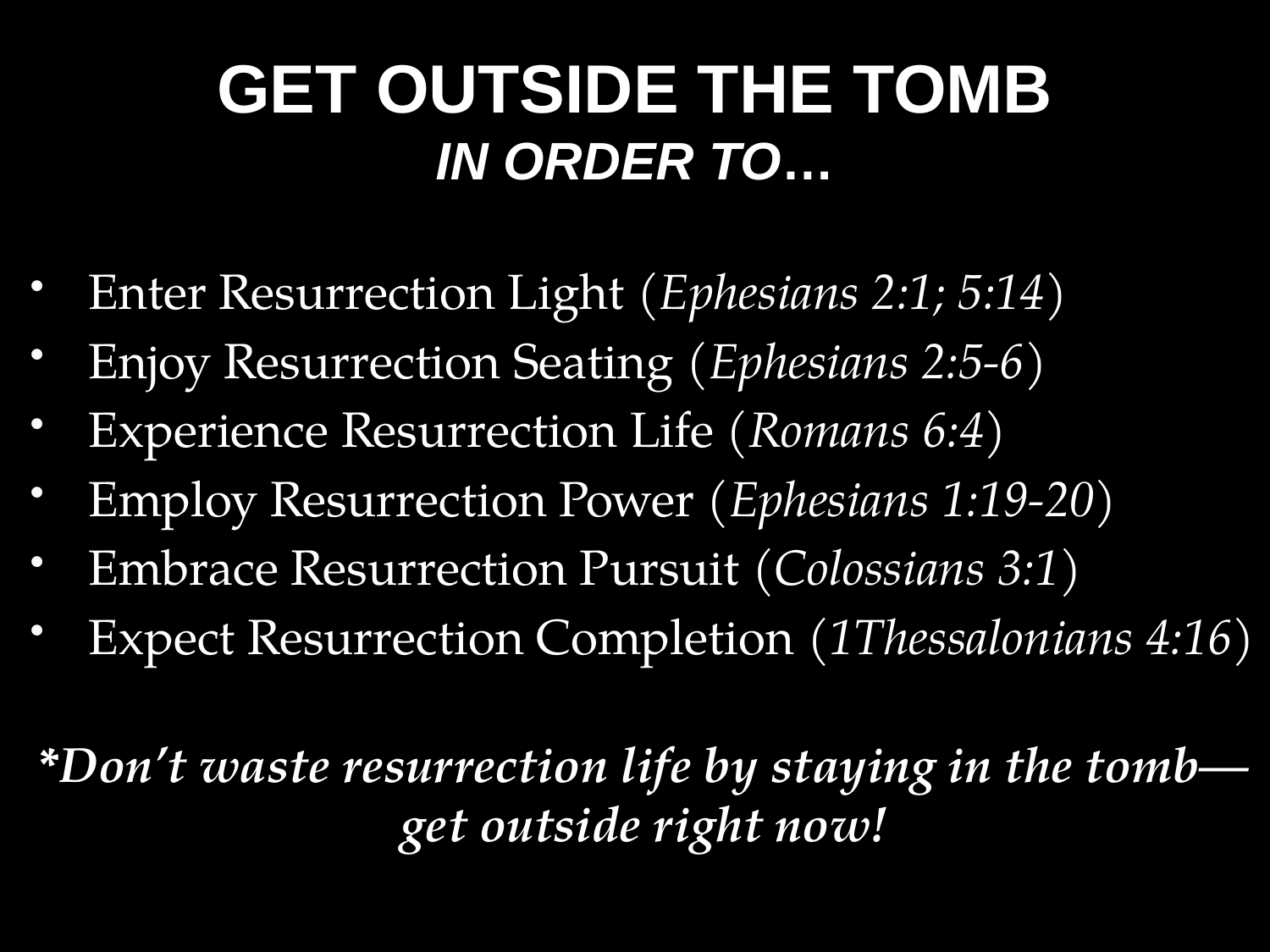

# GET OUTSIDE THE TOMB IN ORDER TO…
Enter Resurrection Light (Ephesians 2:1; 5:14)
Enjoy Resurrection Seating (Ephesians 2:5-6)
Experience Resurrection Life (Romans 6:4)
Employ Resurrection Power (Ephesians 1:19-20)
Embrace Resurrection Pursuit (Colossians 3:1)
Expect Resurrection Completion (1Thessalonians 4:16)
*Don’t waste resurrection life by staying in the tomb—
get outside right now!